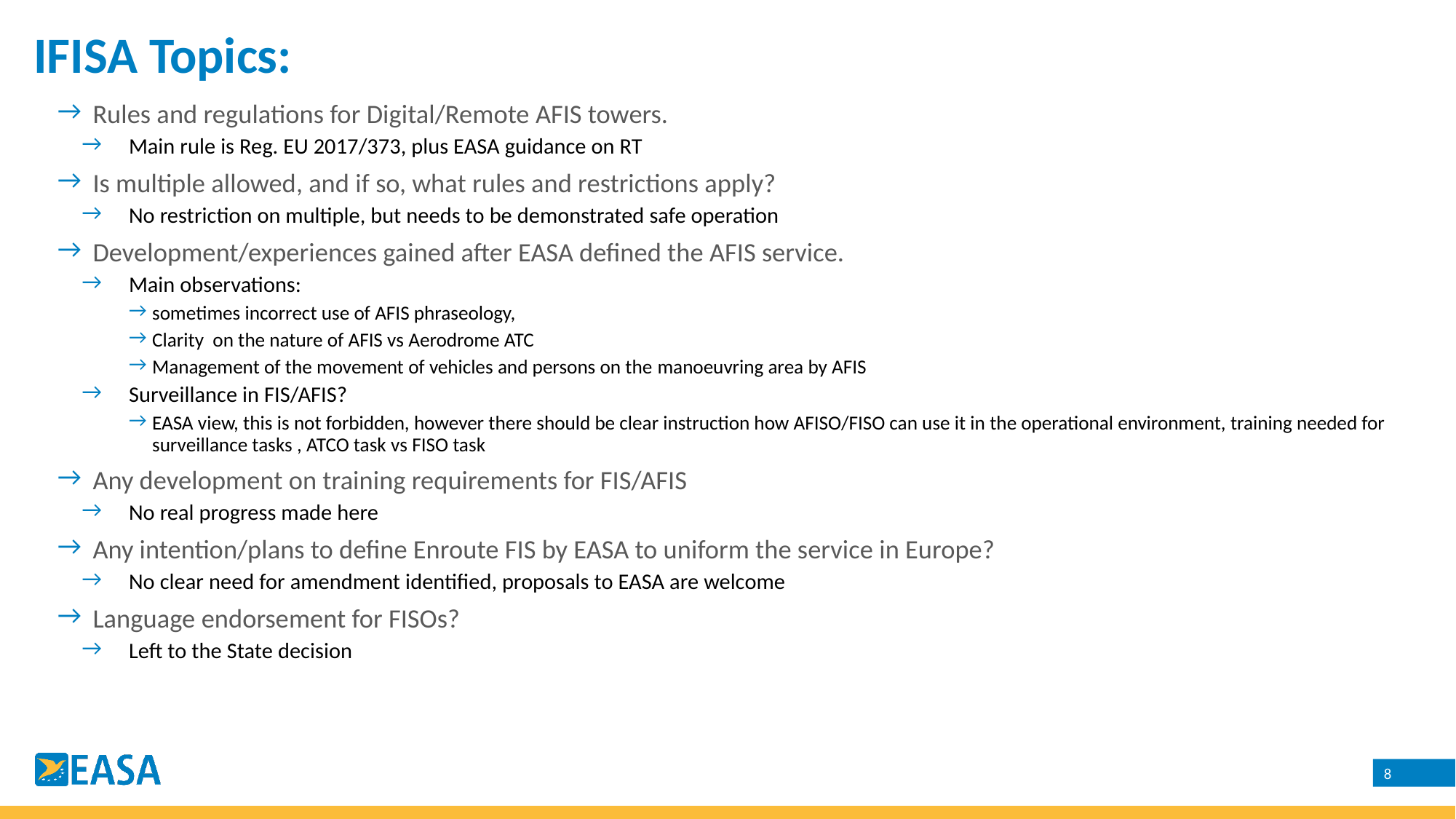

IFISA Topics:
Rules and regulations for Digital/Remote AFIS towers.
Main rule is Reg. EU 2017/373, plus EASA guidance on RT
Is multiple allowed, and if so, what rules and restrictions apply?
No restriction on multiple, but needs to be demonstrated safe operation
Development/experiences gained after EASA defined the AFIS service.
Main observations:
sometimes incorrect use of AFIS phraseology,
Clarity  on the nature of AFIS vs Aerodrome ATC
Management of the movement of vehicles and persons on the manoeuvring area by AFIS
Surveillance in FIS/AFIS?
EASA view, this is not forbidden, however there should be clear instruction how AFISO/FISO can use it in the operational environment, training needed for surveillance tasks , ATCO task vs FISO task
Any development on training requirements for FIS/AFIS
No real progress made here
Any intention/plans to define Enroute FIS by EASA to uniform the service in Europe?
No clear need for amendment identified, proposals to EASA are welcome
Language endorsement for FISOs?
Left to the State decision